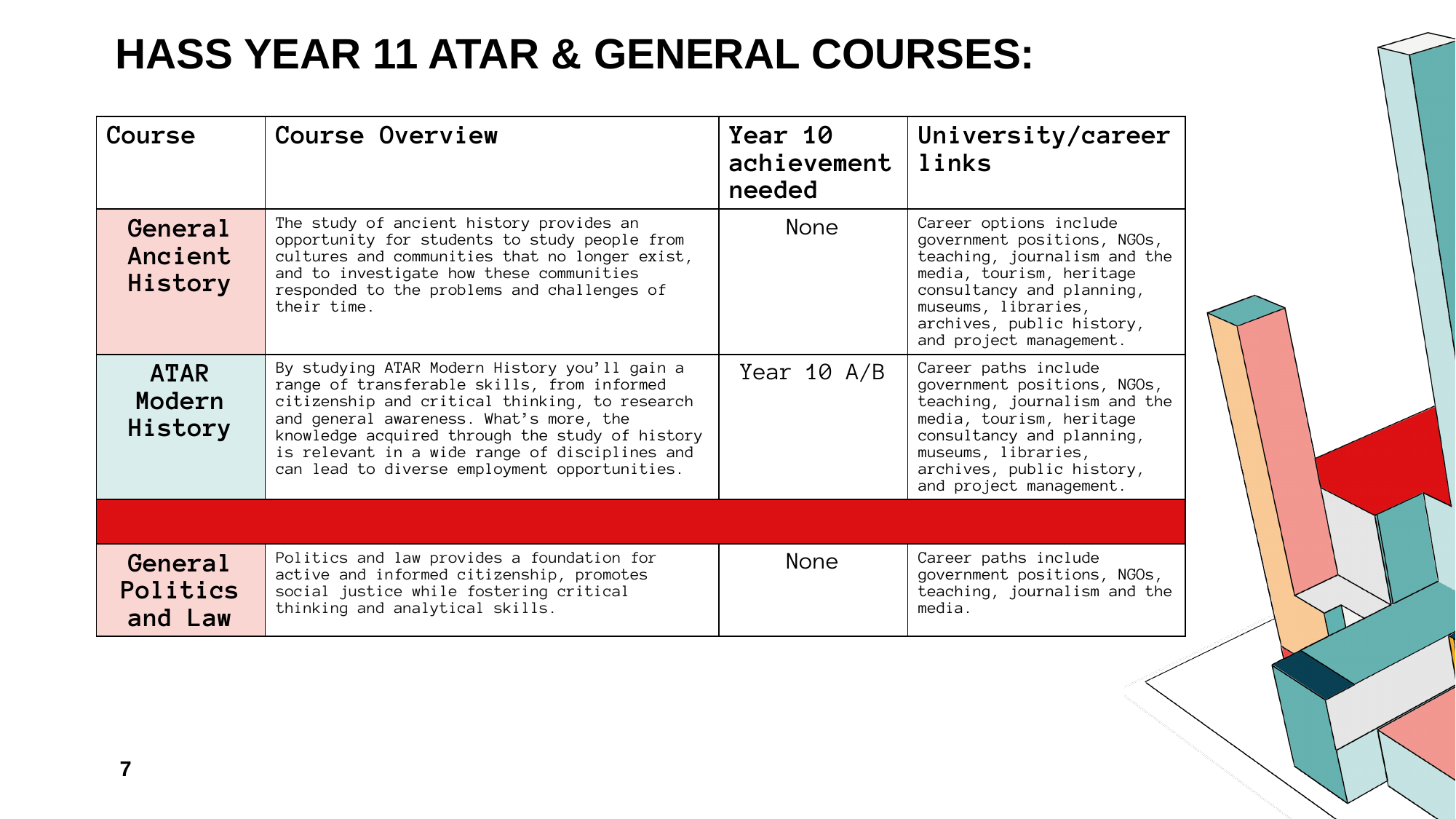

# HASS year 11 ATAR & general Courses:
| Course | Course Overview | Year 10 achievement needed | University/career links |
| --- | --- | --- | --- |
| General Ancient History | The study of ancient history provides an opportunity for students to study people from cultures and communities that no longer exist, and to investigate how these communities responded to the problems and challenges of their time. | None | Career options include government positions, NGOs, teaching, journalism and the media, tourism, heritage consultancy and planning, museums, libraries, archives, public history, and project management. |
| ATAR Modern History | By studying ATAR Modern History you’ll gain a range of transferable skills, from informed citizenship and critical thinking, to research and general awareness. What’s more, the knowledge acquired through the study of history is relevant in a wide range of disciplines and can lead to diverse employment opportunities. | Year 10 A/B | Career paths include government positions, NGOs, teaching, journalism and the media, tourism, heritage consultancy and planning, museums, libraries, archives, public history, and project management. |
|  |  |  |  |
| General Politics and Law | Politics and law provides a foundation for active and informed citizenship, promotes social justice while fostering critical thinking and analytical skills. | None | Career paths include government positions, NGOs, teaching, journalism and the media. |
7